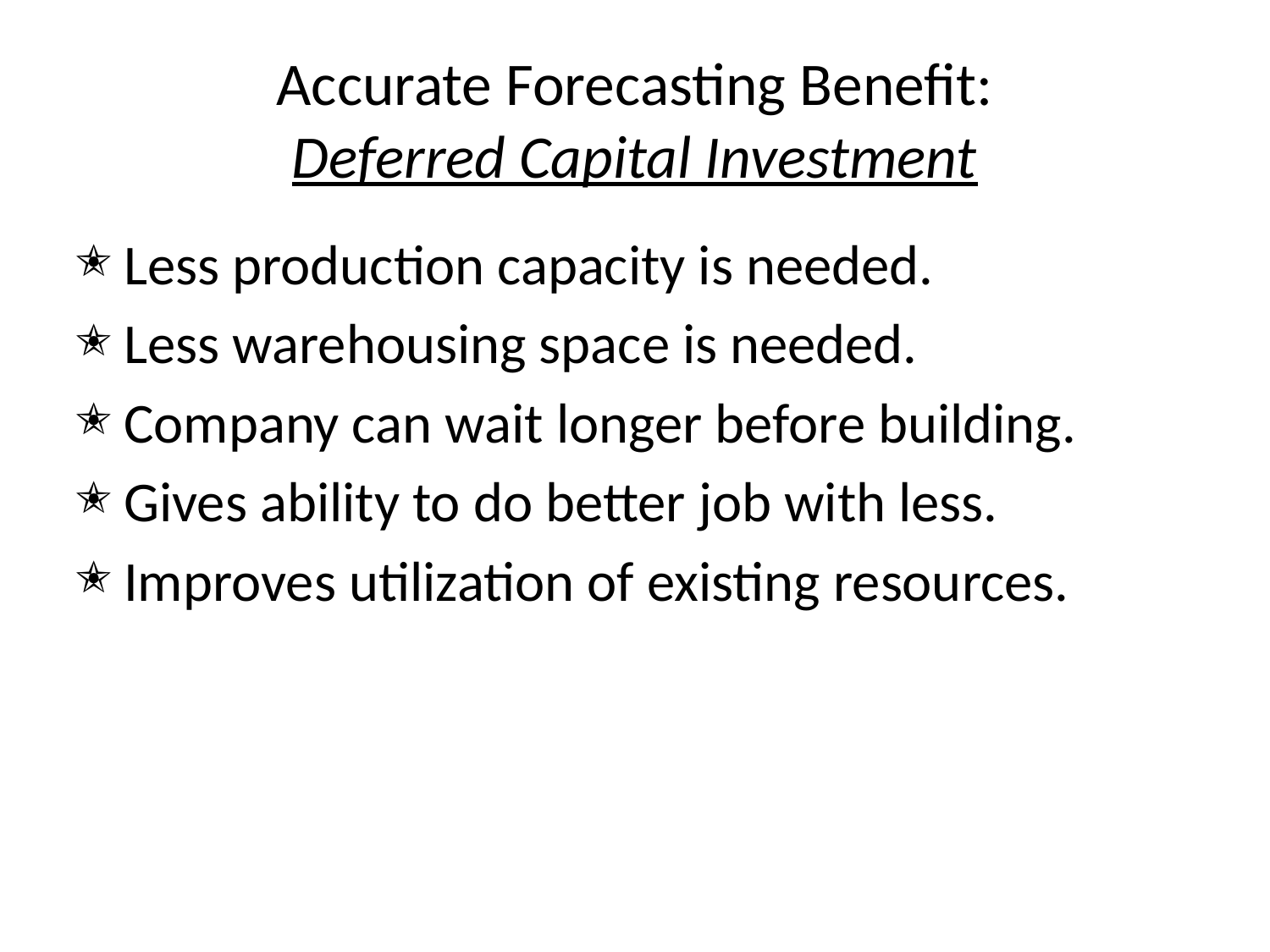

# Accurate Forecasting Benefit: Deferred Capital Investment
Less production capacity is needed.
Less warehousing space is needed.
Company can wait longer before building.
Gives ability to do better job with less.
Improves utilization of existing resources.